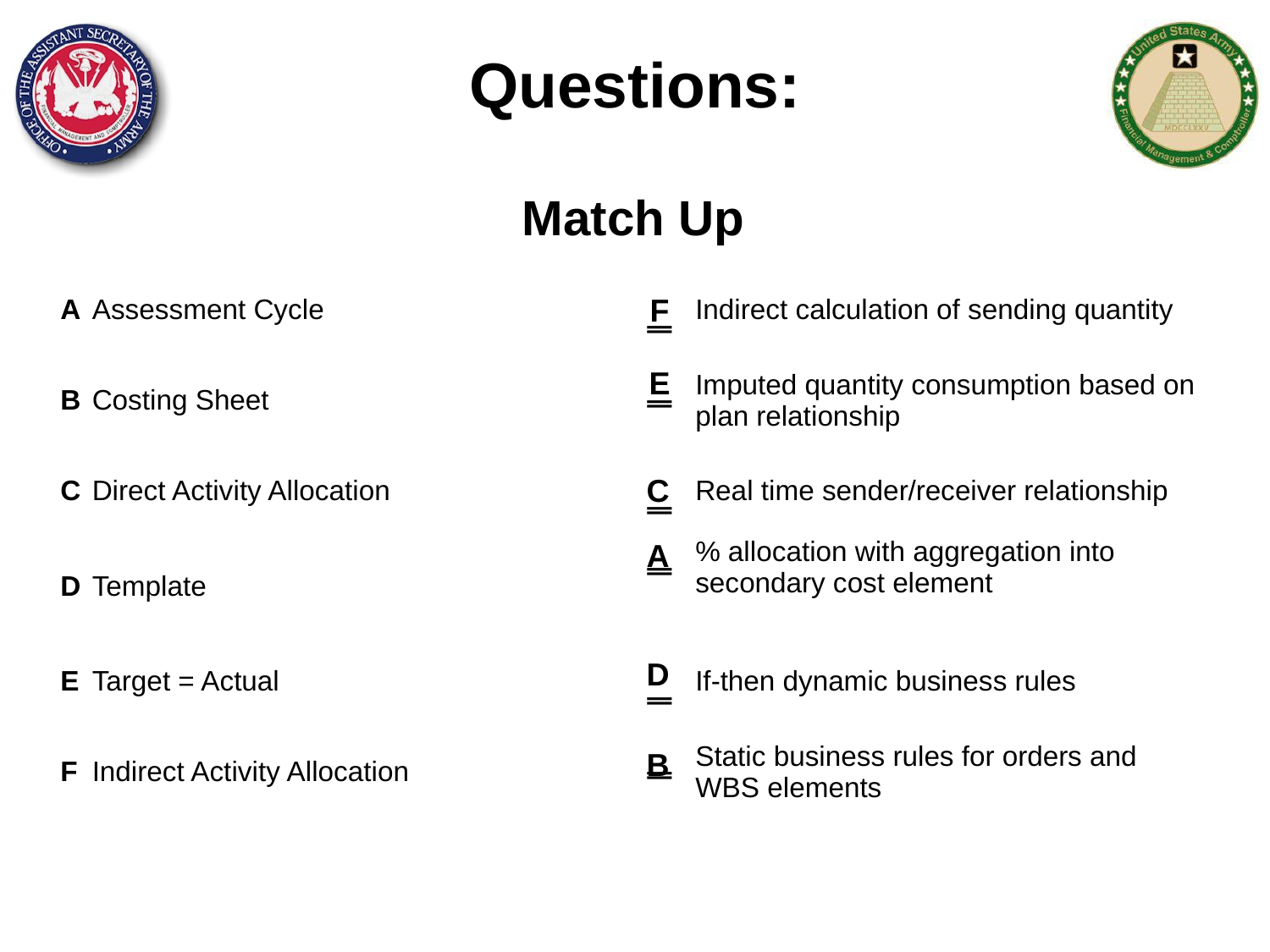

# Questions:
Match Up
| A Assessment Cycle | Indirect calculation of sending quantity |
| --- | --- |
| B Costing Sheet | Imputed quantity consumption based on plan relationship |
| C Direct Activity Allocation | Real time sender/receiver relationship |
| D Template | % allocation with aggregation into secondary cost element |
| E Target = Actual | If-then dynamic business rules |
| F Indirect Activity Allocation | Static business rules for orders and WBS elements |
|  |  |
F
E
C
A
D
B